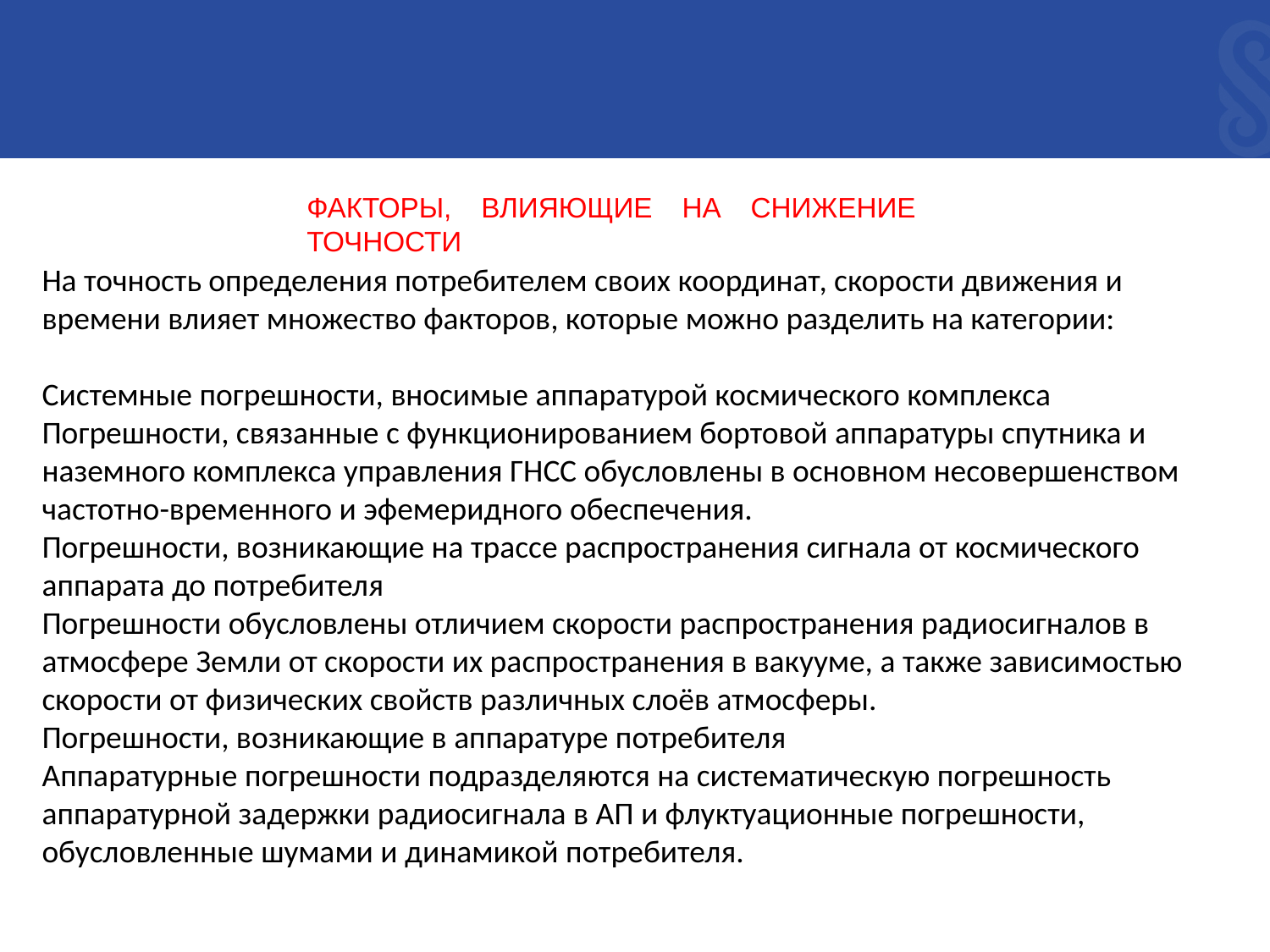

ФАКТОРЫ, ВЛИЯЮЩИЕ НА СНИЖЕНИЕ ТОЧНОСТИ
На точность определения потребителем своих координат, скорости движения и времени влияет множество факторов, которые можно разделить на категории:

Системные погрешности, вносимые аппаратурой космического комплекса
Погрешности, связанные с функционированием бортовой аппаратуры спутника и наземного комплекса управления ГНСС обусловлены в основном несовершенством частотно-временного и эфемеридного обеспечения.
Погрешности, возникающие на трассе распространения сигнала от космического аппарата до потребителя
Погрешности обусловлены отличием скорости распространения радиосигналов в атмосфере Земли от скорости их распространения в вакууме, а также зависимостью скорости от физических свойств различных слоёв атмосферы.
Погрешности, возникающие в аппаратуре потребителя
Аппаратурные погрешности подразделяются на систематическую погрешность аппаратурной задержки радиосигнала в АП и флуктуационные погрешности, обусловленные шумами и динамикой потребителя.